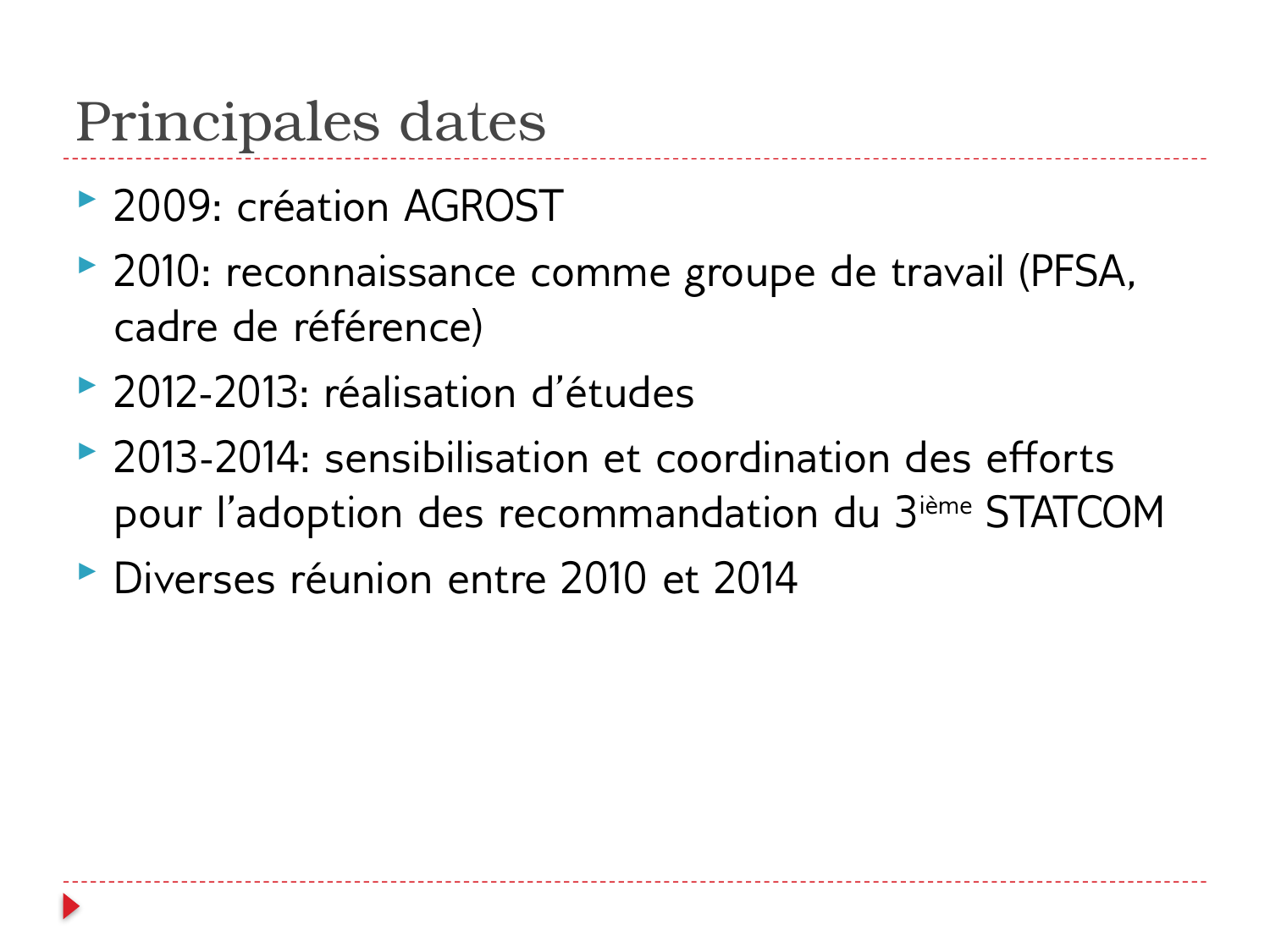

# Principales dates
2009: création AGROST
2010: reconnaissance comme groupe de travail (PFSA, cadre de référence)
2012-2013: réalisation d’études
2013-2014: sensibilisation et coordination des efforts pour l’adoption des recommandation du 3ième STATCOM
Diverses réunion entre 2010 et 2014